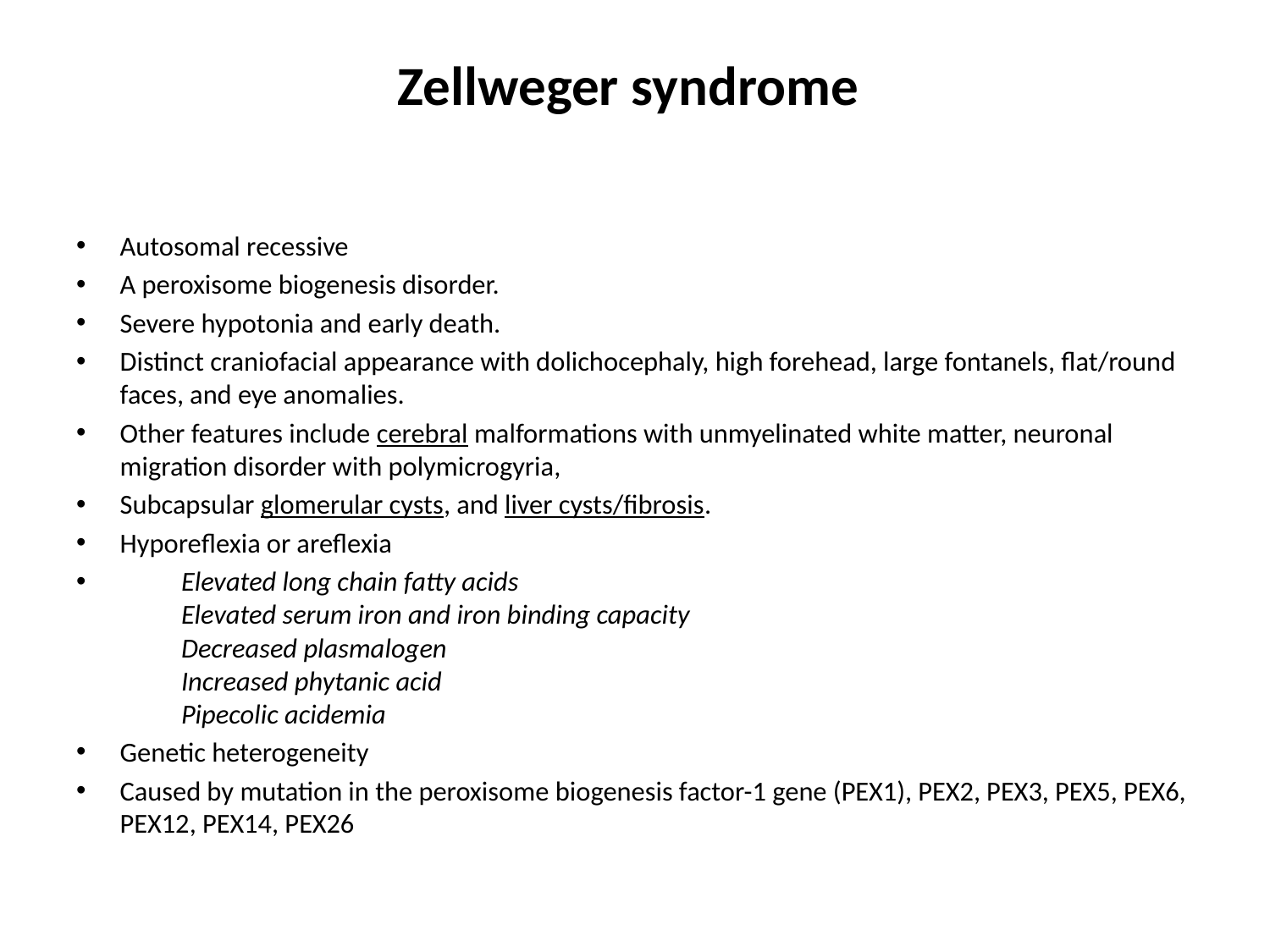

# Zellweger syndrome
Autosomal recessive
A peroxisome biogenesis disorder.
Severe hypotonia and early death.
Distinct craniofacial appearance with dolichocephaly, high forehead, large fontanels, flat/round faces, and eye anomalies.
Other features include cerebral malformations with unmyelinated white matter, neuronal migration disorder with polymicrogyria,
Subcapsular glomerular cysts, and liver cysts/fibrosis.
Hyporeflexia or areflexia
          Elevated long chain fatty acids 
          Elevated serum iron and iron binding capacity 
          Decreased plasmalogen 
          Increased phytanic acid 
          Pipecolic acidemia
Genetic heterogeneity
Caused by mutation in the peroxisome biogenesis factor-1 gene (PEX1), PEX2, PEX3, PEX5, PEX6, PEX12, PEX14, PEX26